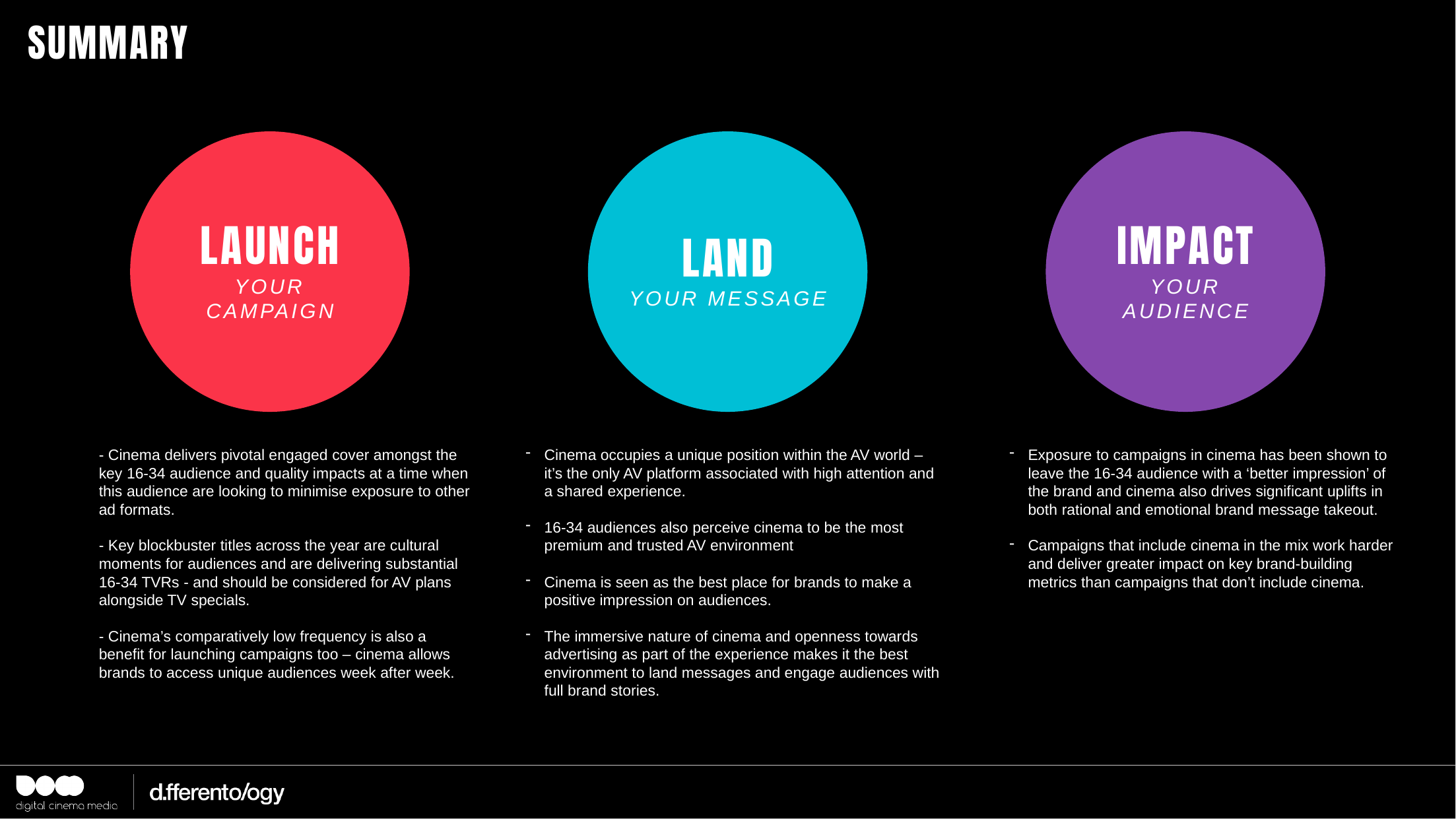

# SUMMARY
LAUNCH
YOUR CAMPAIGN
LAND
YOUR MESSAGE
IMPACT
YOUR AUDIENCE
- Cinema delivers pivotal engaged cover amongst the key 16-34 audience and quality impacts at a time when this audience are looking to minimise exposure to other ad formats.

- Key blockbuster titles across the year are cultural moments for audiences and are delivering substantial 16-34 TVRs - and should be considered for AV plans alongside TV specials.

- Cinema’s comparatively low frequency is also a benefit for launching campaigns too – cinema allows brands to access unique audiences week after week.
Cinema occupies a unique position within the AV world – it’s the only AV platform associated with high attention and a shared experience.

16-34 audiences also perceive cinema to be the most premium and trusted AV environment

Cinema is seen as the best place for brands to make a positive impression on audiences.

The immersive nature of cinema and openness towards advertising as part of the experience makes it the best environment to land messages and engage audiences with full brand stories.
Exposure to campaigns in cinema has been shown to leave the 16-34 audience with a ‘better impression’ of the brand and cinema also drives significant uplifts in both rational and emotional brand message takeout.

Campaigns that include cinema in the mix work harder and deliver greater impact on key brand-building metrics than campaigns that don’t include cinema.